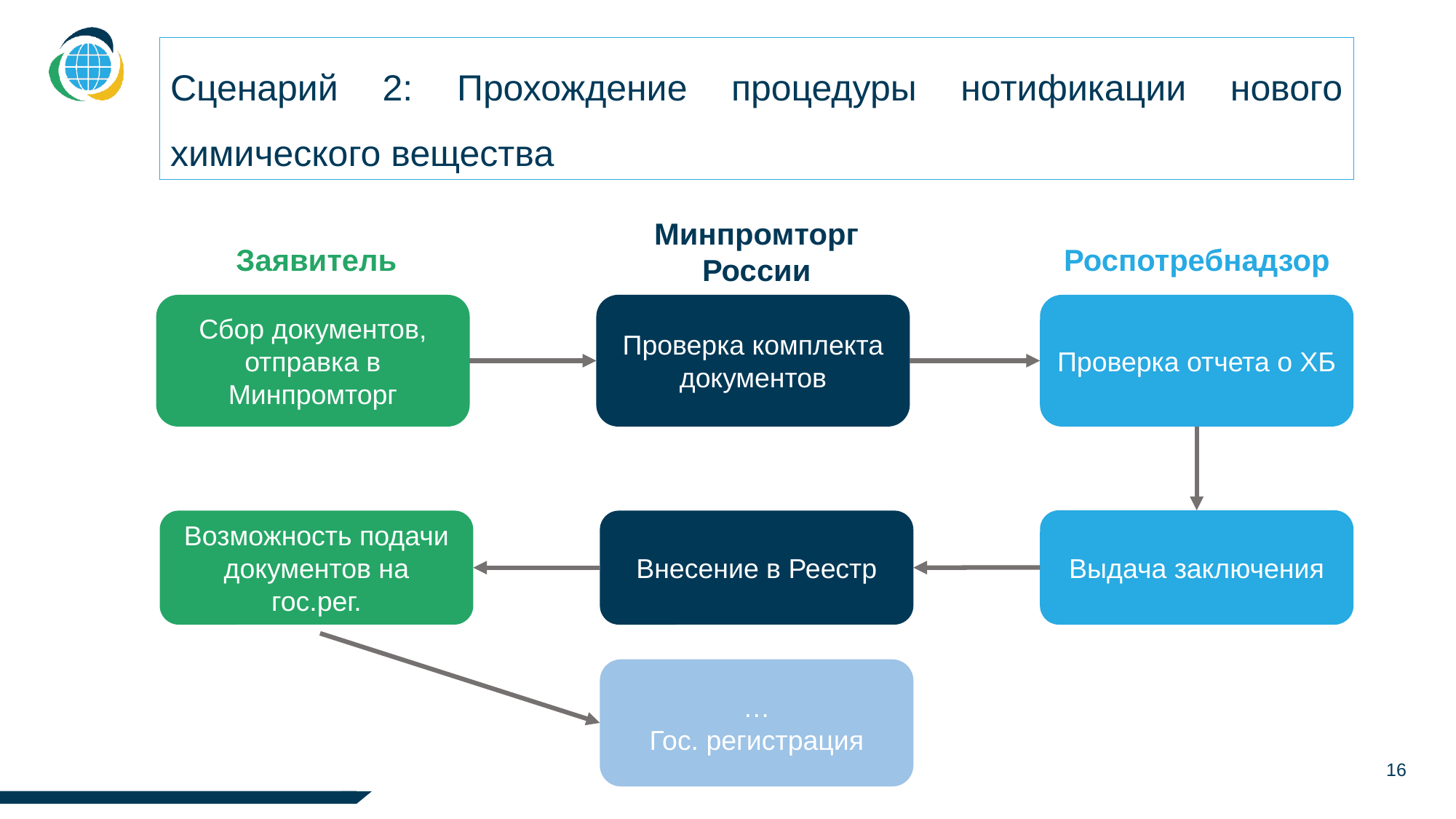

Сценарий 2: Прохождение процедуры нотификации нового химического вещества
Минпромторг
России
Заявитель
Роспотребнадзор
Сбор документов, отправка в Минпромторг
Проверка комплекта документов
Проверка отчета о ХБ
Выдача заключения
Возможность подачи документов на гос.рег.
Внесение в Реестр
…
Гос. регистрация
16